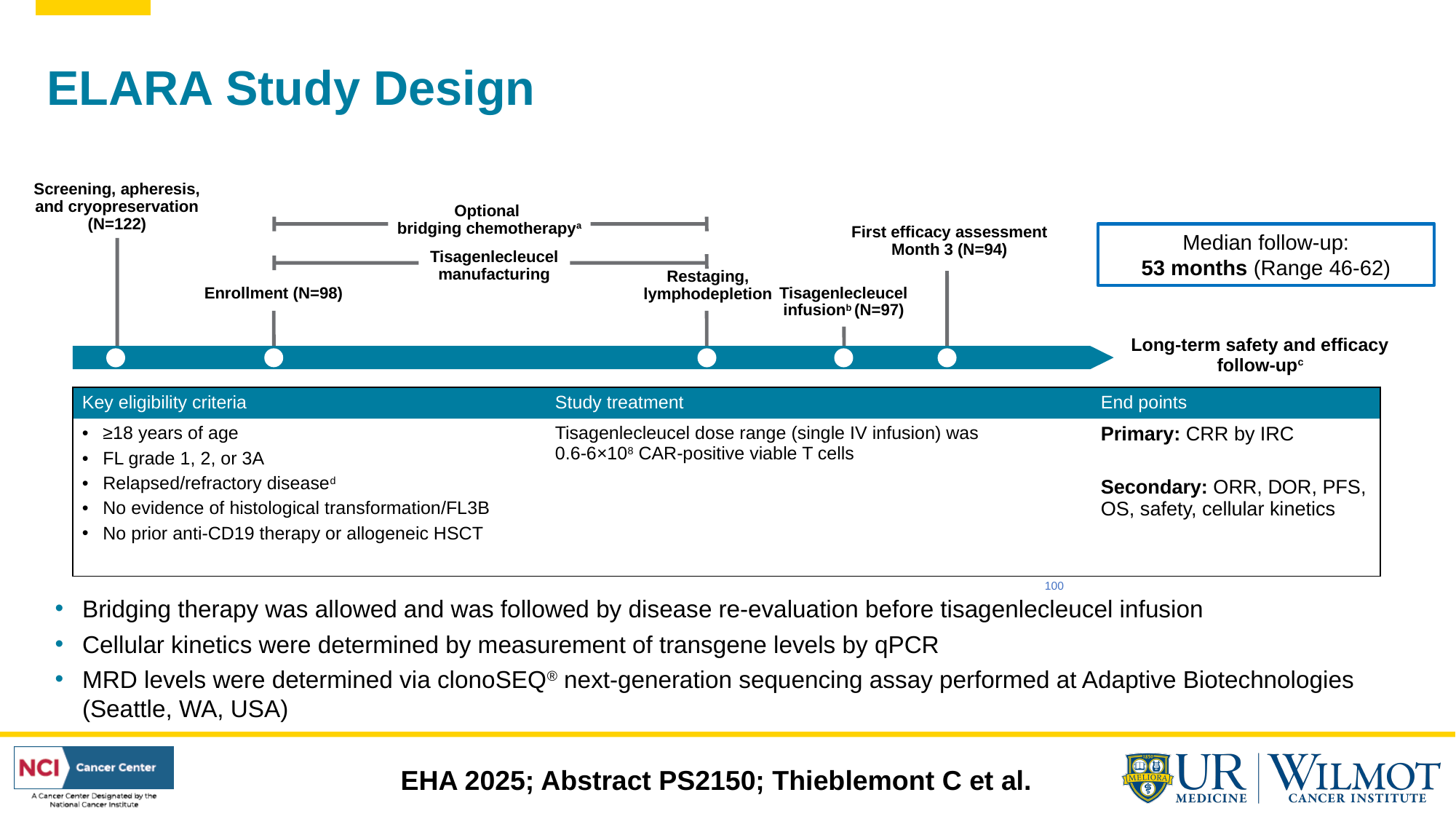

ELARA Study Design
Screening, apheresis,
and cryopreservation
(N=122)
Optional
bridging chemotherapya

First efficacy assessment
Month 3 (N=94)

Tisagenlecleucel
manufacturing

Restaging,
lymphodepletion

Enrollment (N=98)
Tisagenlecleucel
infusionb (N=97)

Long-term safety and efficacy
follow-upc

Median follow-up:
53 months (Range 46-62)

| Key eligibility criteria | Study treatment | End points |
| --- | --- | --- |
| ≥18 years of age FL grade 1, 2, or 3A Relapsed/refractory diseased No evidence of histological transformation/FL3B No prior anti-CD19 therapy or allogeneic HSCT | Tisagenlecleucel dose range (single IV infusion) was 0.6-6×108 CAR-positive viable T cells | Primary: CRR by IRC Secondary: ORR, DOR, PFS, OS, safety, cellular kinetics |
100
Bridging therapy was allowed and was followed by disease re-evaluation before tisagenlecleucel infusion
Cellular kinetics were determined by measurement of transgene levels by qPCR
MRD levels were determined via clonoSEQ® next-generation sequencing assay performed at Adaptive Biotechnologies (Seattle, WA, USA)
EHA 2025; Abstract PS2150; Thieblemont C et al.